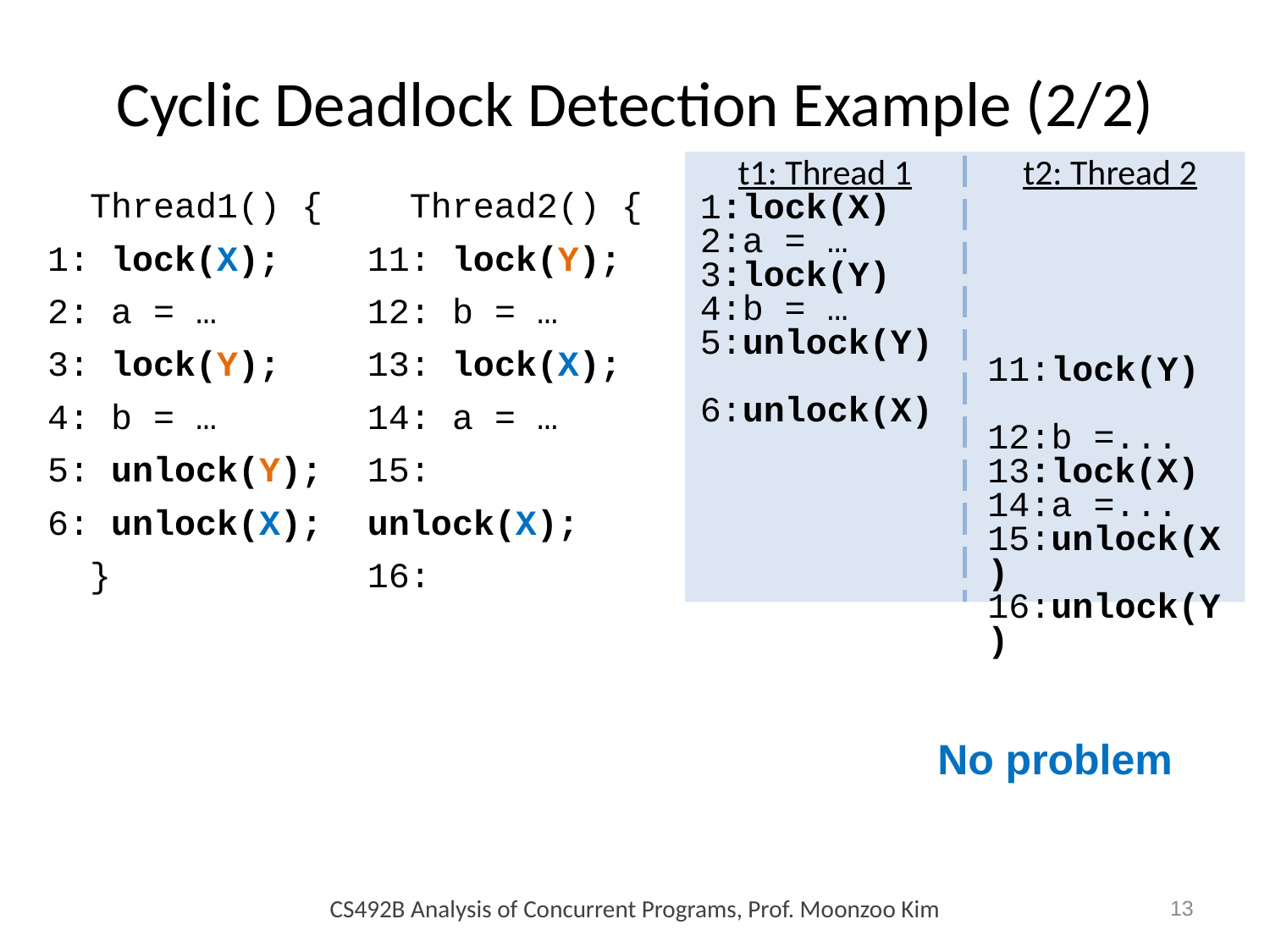

# Cyclic Deadlock Detection Example (2/2)

t1: Thread 1
1:lock(X)
2:a = …
3:lock(Y)
4:b = …
5:unlock(Y)

6:unlock(X)
t2: Thread 2

11:lock(Y)

12:b =...
13:lock(X)
14:a =...
15:unlock(X)
16:unlock(Y)
  Thread1() {
1: lock(X);
2: a = …
3: lock(Y);
4: b = …
5: unlock(Y);
6: unlock(X);
  }
  Thread2() {
11: lock(Y);
12: b = …
13: lock(X);
14: a = …
15: unlock(X);
16: unlock(Y);
  }

X

X
Y
3

X
Y
13

Y
X
Y
No problem
CS492B Analysis of Concurrent Programs, Prof. Moonzoo Kim
13